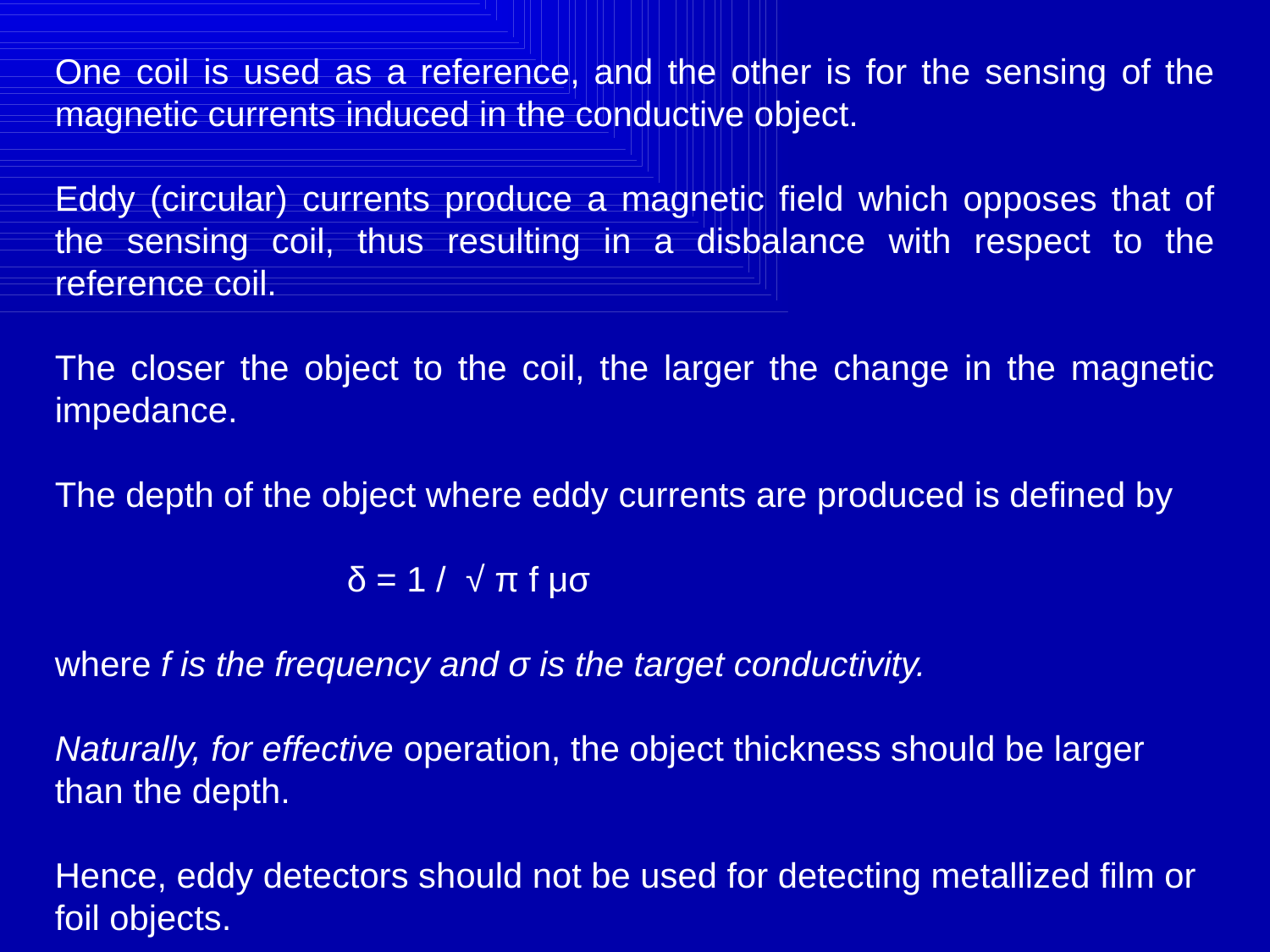

One coil is used as a reference, and the other is for the sensing of the magnetic currents induced in the conductive object.

Eddy (circular) currents produce a magnetic field which opposes that of the sensing coil, thus resulting in a disbalance with respect to the reference coil.

The closer the object to the coil, the larger the change in the magnetic impedance.

The depth of the object where eddy currents are produced is defined by

                              δ = 1 /  √ π f μσ

where f is the frequency and σ is the target conductivity.

Naturally, for effective operation, the object thickness should be larger than the depth.

Hence, eddy detectors should not be used for detecting metallized film or foil objects.